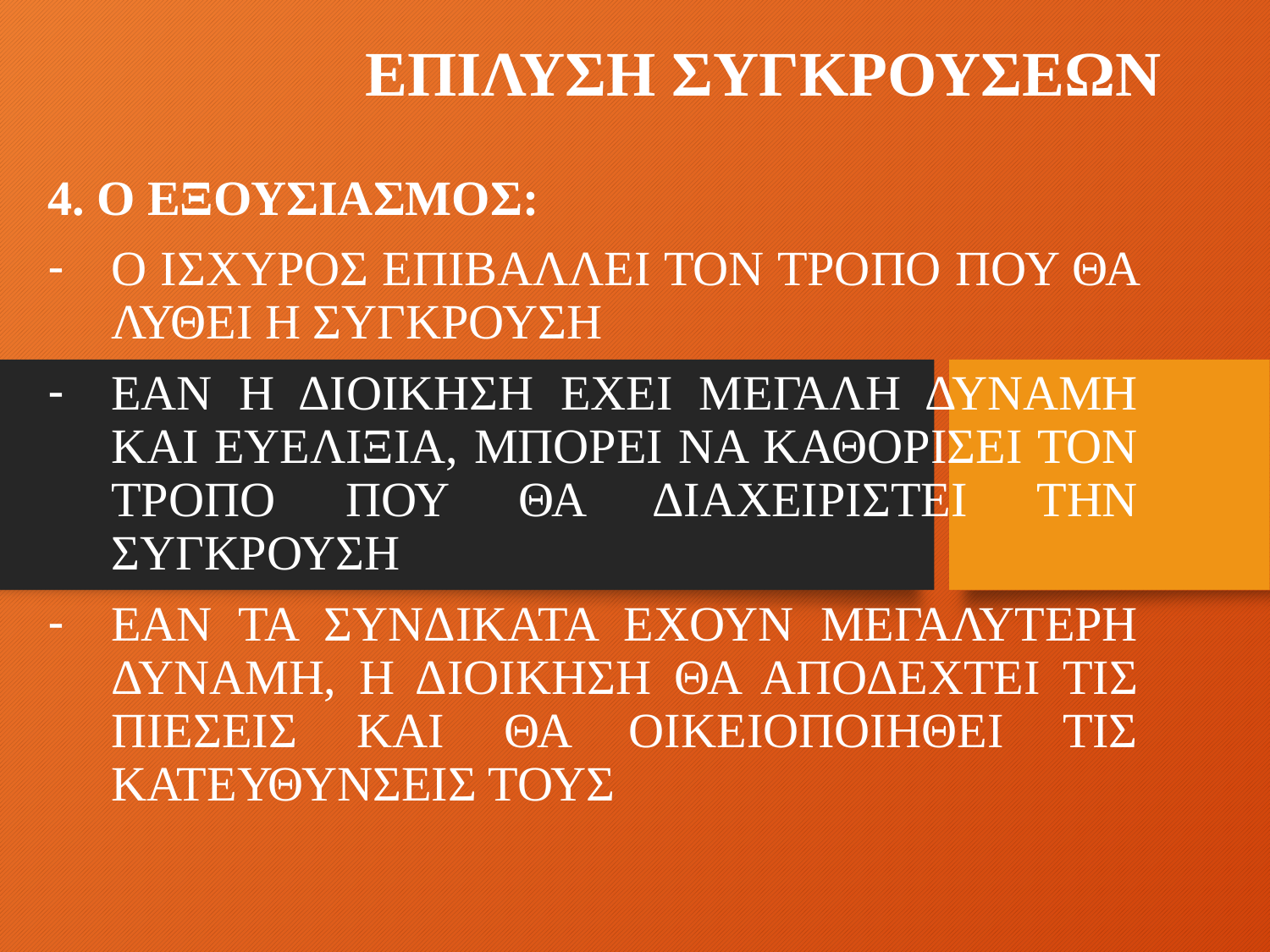

# ΕΠΙΛΥΣΗ ΣΥΓΚΡΟΥΣΕΩΝ
4. Ο ΕΞΟΥΣΙΑΣΜΟΣ:
O ΙΣΧΥΡΟΣ ΕΠΙΒΑΛΛΕΙ ΤΟΝ ΤΡΟΠΟ ΠΟΥ ΘΑ ΛΥΘΕΙ Η ΣΥΓΚΡΟΥΣΗ
ΕΑΝ Η ΔΙΟΙΚΗΣΗ ΕΧΕΙ ΜΕΓΑΛΗ ΔΥΝΑΜΗ ΚΑΙ ΕΥΕΛΙΞΙΑ, ΜΠΟΡΕΙ ΝΑ ΚΑΘΟΡΙΣΕΙ ΤΟΝ ΤΡΟΠΟ ΠΟΥ ΘΑ ΔΙΑΧΕΙΡΙΣΤΕΙ ΤΗΝ ΣΥΓΚΡΟΥΣΗ
ΕΑΝ ΤΑ ΣΥΝΔΙΚΑΤΑ ΕΧΟΥΝ ΜΕΓΑΛΥΤΕΡΗ ΔΥΝΑΜΗ, Η ΔΙΟΙΚΗΣΗ ΘΑ ΑΠΟΔΕΧΤΕΙ ΤΙΣ ΠΙΕΣΕΙΣ ΚΑΙ ΘΑ ΟΙΚΕΙΟΠΟΙΗΘΕΙ ΤΙΣ ΚΑΤΕΥΘΥΝΣΕΙΣ ΤΟΥΣ